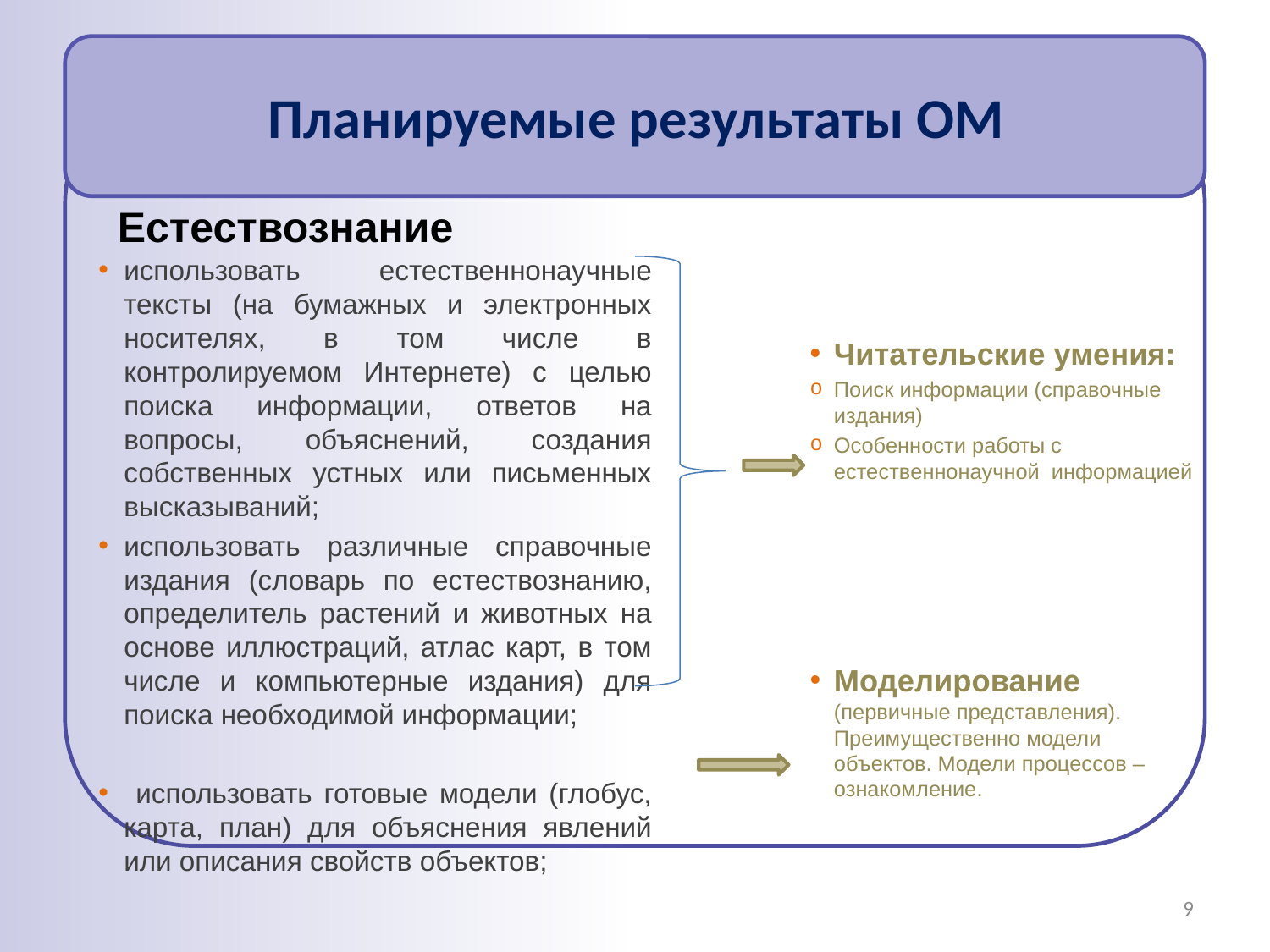

Планируемые результаты ОМ
Естествознание
использовать естественнонаучные тексты (на бумажных и электронных носителях, в том числе в контролируемом Интернете) с целью поиска информации, ответов на вопросы, объяснений, создания собственных устных или письменных высказываний;
использовать различные справочные издания (словарь по естествознанию, определитель растений и животных на основе иллюстраций, атлас карт, в том числе и компьютерные издания) для поиска необходимой информации;

 использовать готовые модели (глобус, карта, план) для объяснения явлений или описания свойств объектов;

Читательские умения:
Поиск информации (справочные издания)
Особенности работы с естественнонаучной  информацией

Моделирование (первичные представления). Преимущественно модели объектов. Модели процессов – ознакомление.

9